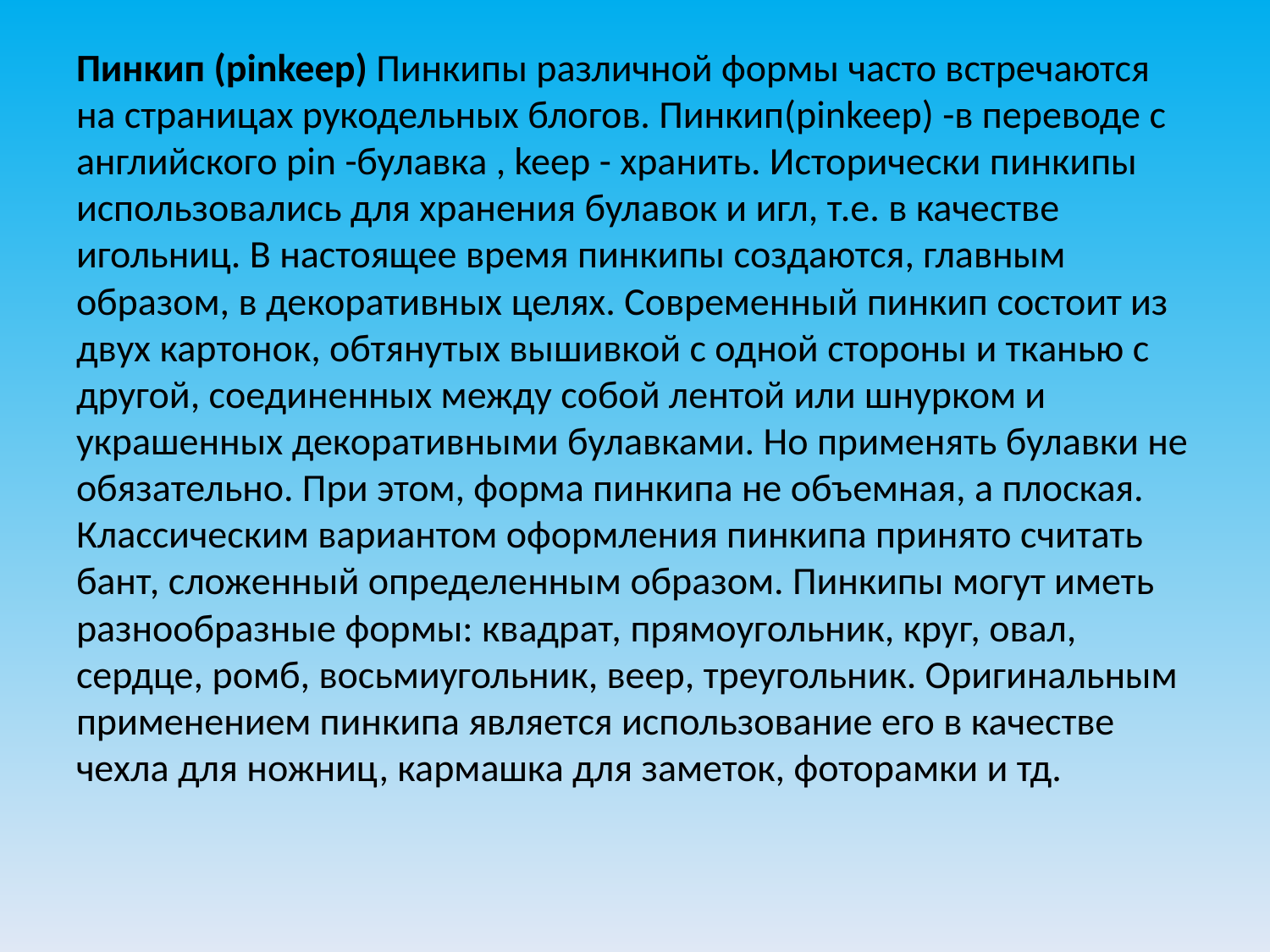

Пинкип (pinkeep) Пинкипы различной формы часто встречаются на страницах рукодельных блогов. Пинкип(pinkeep) -в переводе с английского pin -булавка , keep - хранить. Исторически пинкипы использовались для хранения булавок и игл, т.е. в качестве игольниц. В настоящее время пинкипы создаются, главным образом, в декоративных целях. Современный пинкип состоит из двух картонок, обтянутых вышивкой с одной стороны и тканью с другой, соединенных между собой лентой или шнурком и украшенных декоративными булавками. Но применять булавки не обязательно. При этом, форма пинкипа не объемная, а плоская. Классическим вариантом оформления пинкипа принято считать бант, сложенный определенным образом. Пинкипы могут иметь разнообразные формы: квадрат, прямоугольник, круг, овал, сердце, ромб, восьмиугольник, веер, треугольник. Оригинальным применением пинкипа является использование его в качестве чехла для ножниц, кармашка для заметок, фоторамки и тд.